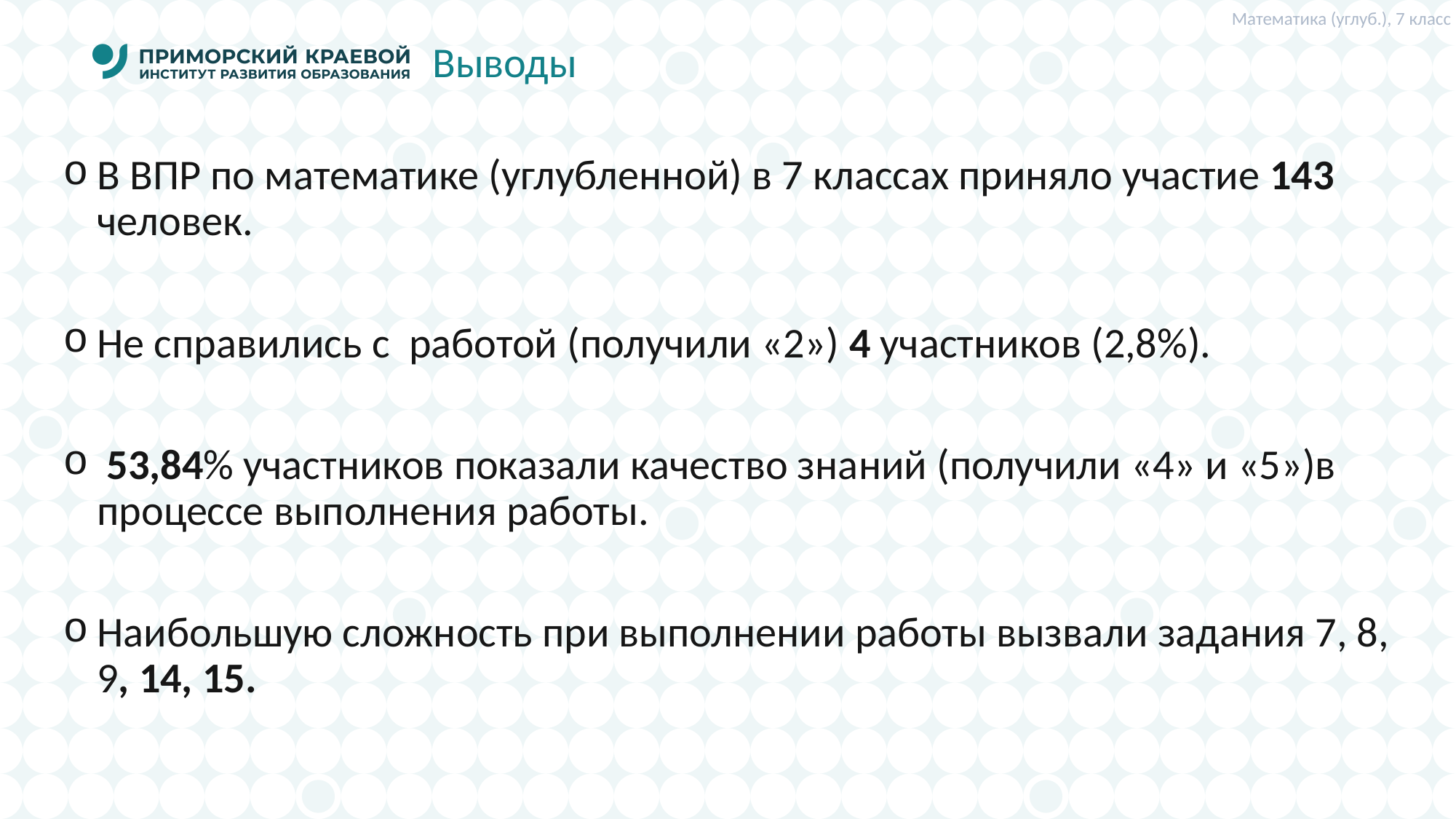

Математика (углуб.), 7 класс
# Выводы
В ВПР по математике (углубленной) в 7 классах приняло участие 143 человек.

Не справились с  работой (получили «2») 4 участников (2,8%).

 53,84% участников показали качество знаний (получили «4» и «5»)в  процессе выполнения работы.

Наибольшую сложность при выполнении работы вызвали задания 7, 8, 9, 14, 15.